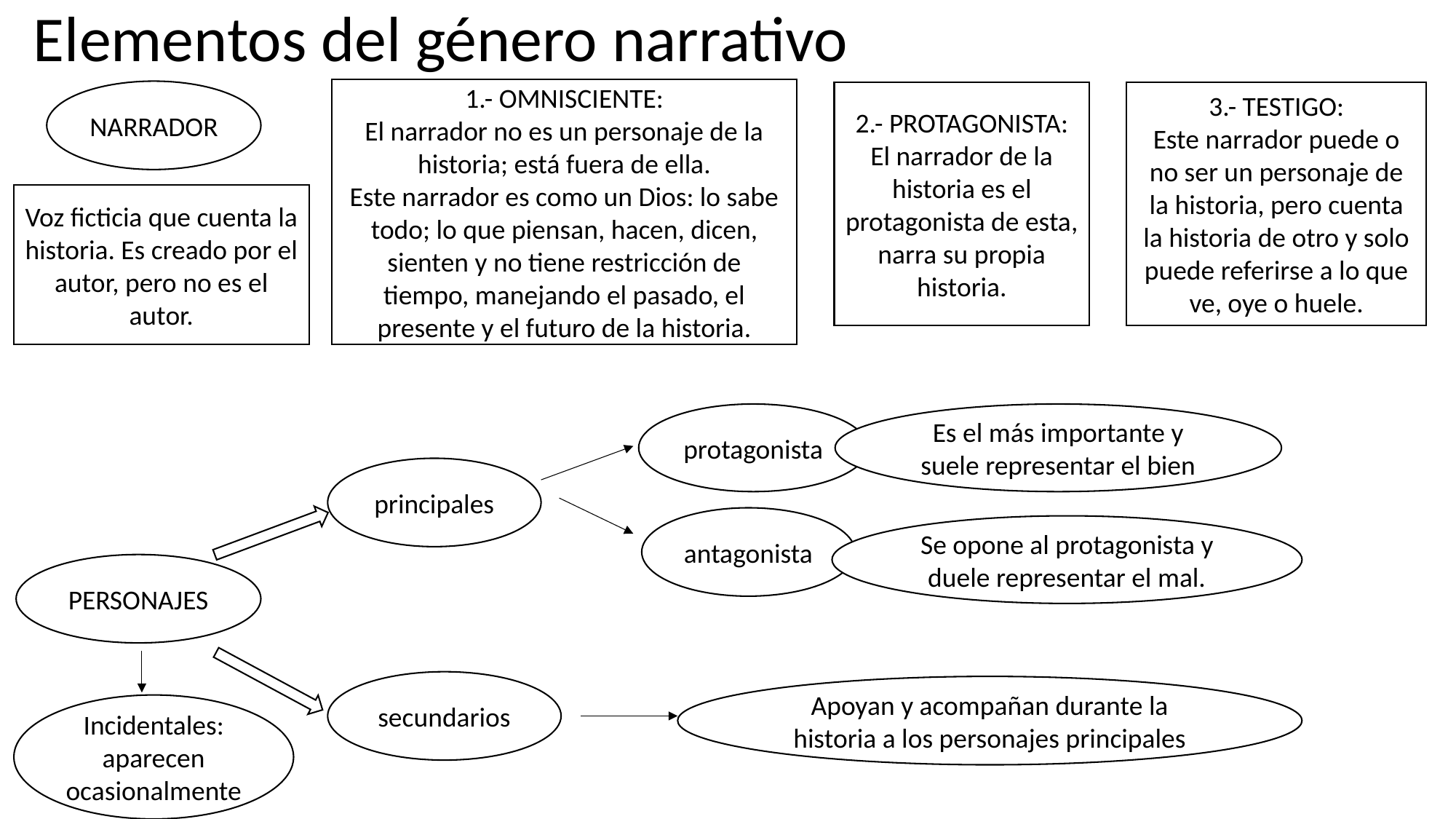

Elementos del género narrativo
1.- OMNISCIENTE:
El narrador no es un personaje de la historia; está fuera de ella.
Este narrador es como un Dios: lo sabe todo; lo que piensan, hacen, dicen, sienten y no tiene restricción de tiempo, manejando el pasado, el presente y el futuro de la historia.
NARRADOR
3.- TESTIGO:
Este narrador puede o no ser un personaje de la historia, pero cuenta la historia de otro y solo puede referirse a lo que ve, oye o huele.
2.- PROTAGONISTA: El narrador de la historia es el protagonista de esta, narra su propia historia.
Voz ficticia que cuenta la historia. Es creado por el autor, pero no es el autor.
protagonista
Es el más importante y suele representar el bien
principales
antagonista
Se opone al protagonista y duele representar el mal.

PERSONAJES

secundarios
Apoyan y acompañan durante la historia a los personajes principales
Incidentales: aparecen ocasionalmente